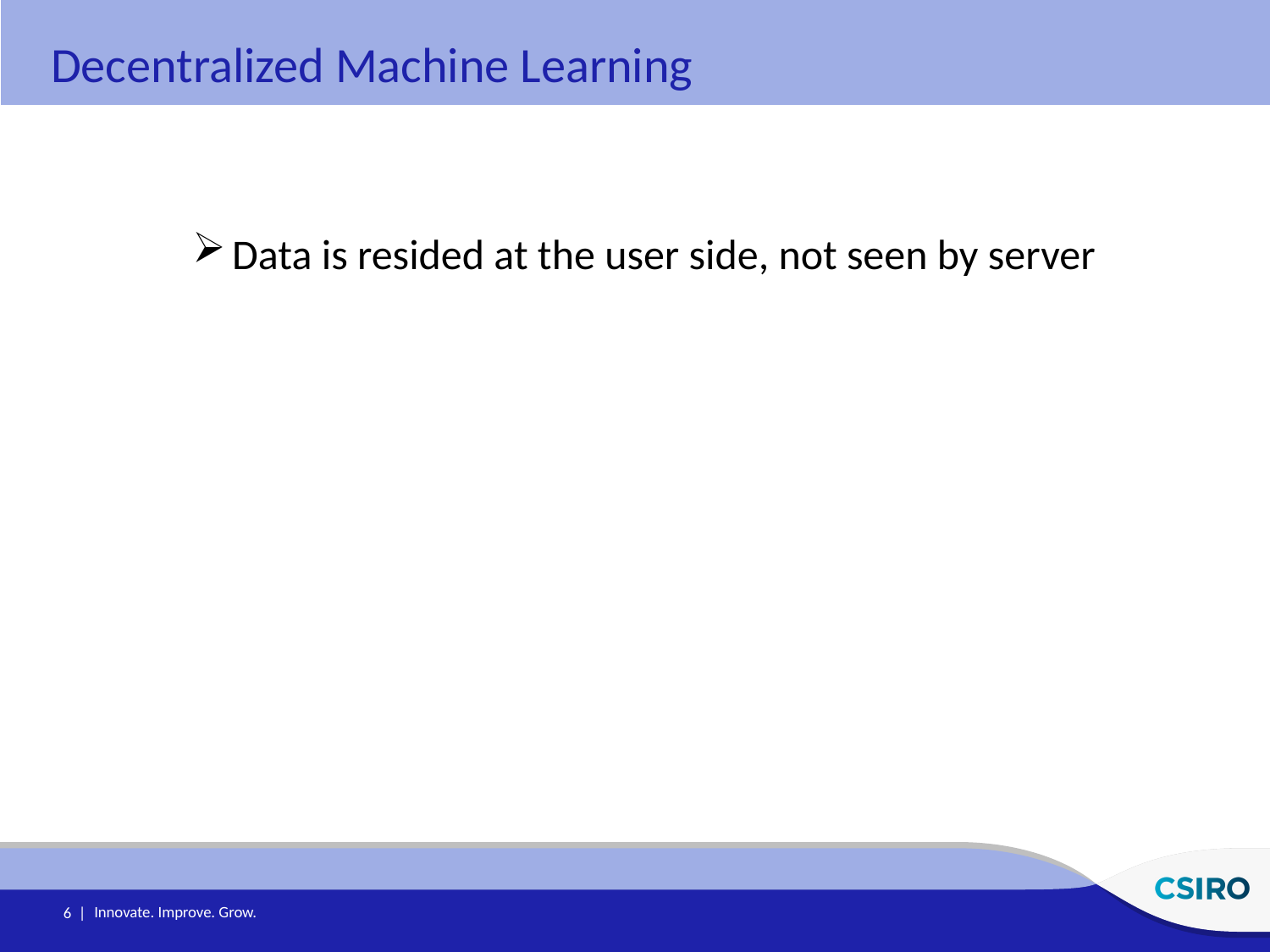

Decentralized Machine Learning
Data is resided at the user side, not seen by server
6  |
Innovate. Improve. Grow.